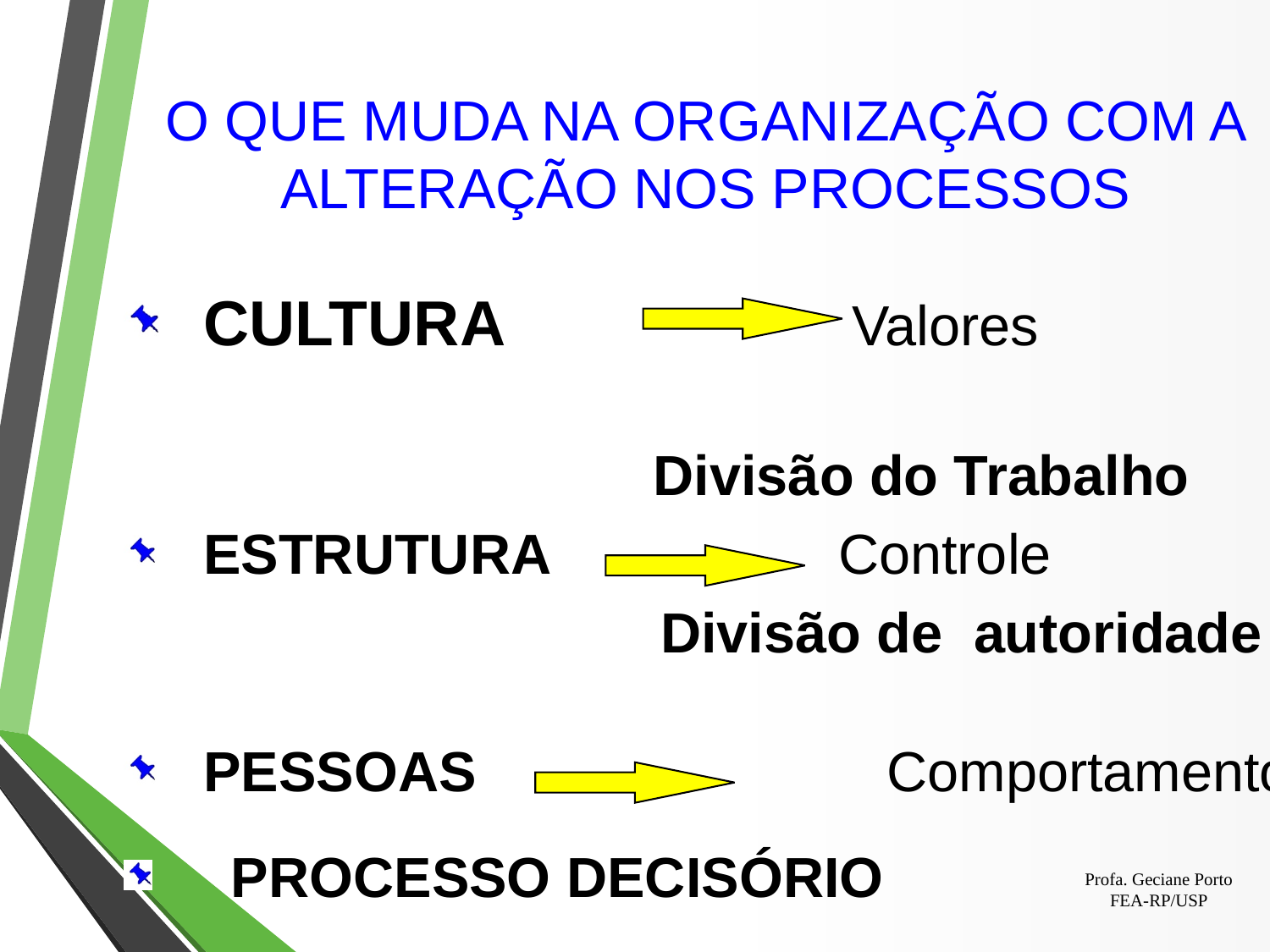

O QUE MUDA NA ORGANIZAÇÃO COM A ALTERAÇÃO NOS PROCESSOS
CULTURA		         Valores

			Divisão do Trabalho
ESTRUTURA	   		Controle
                                       Divisão de  autoridade
PESSOAS	                      Comportamento

  PROCESSO DECISÓRIO

Profa. Geciane Porto
FEA-RP/USP